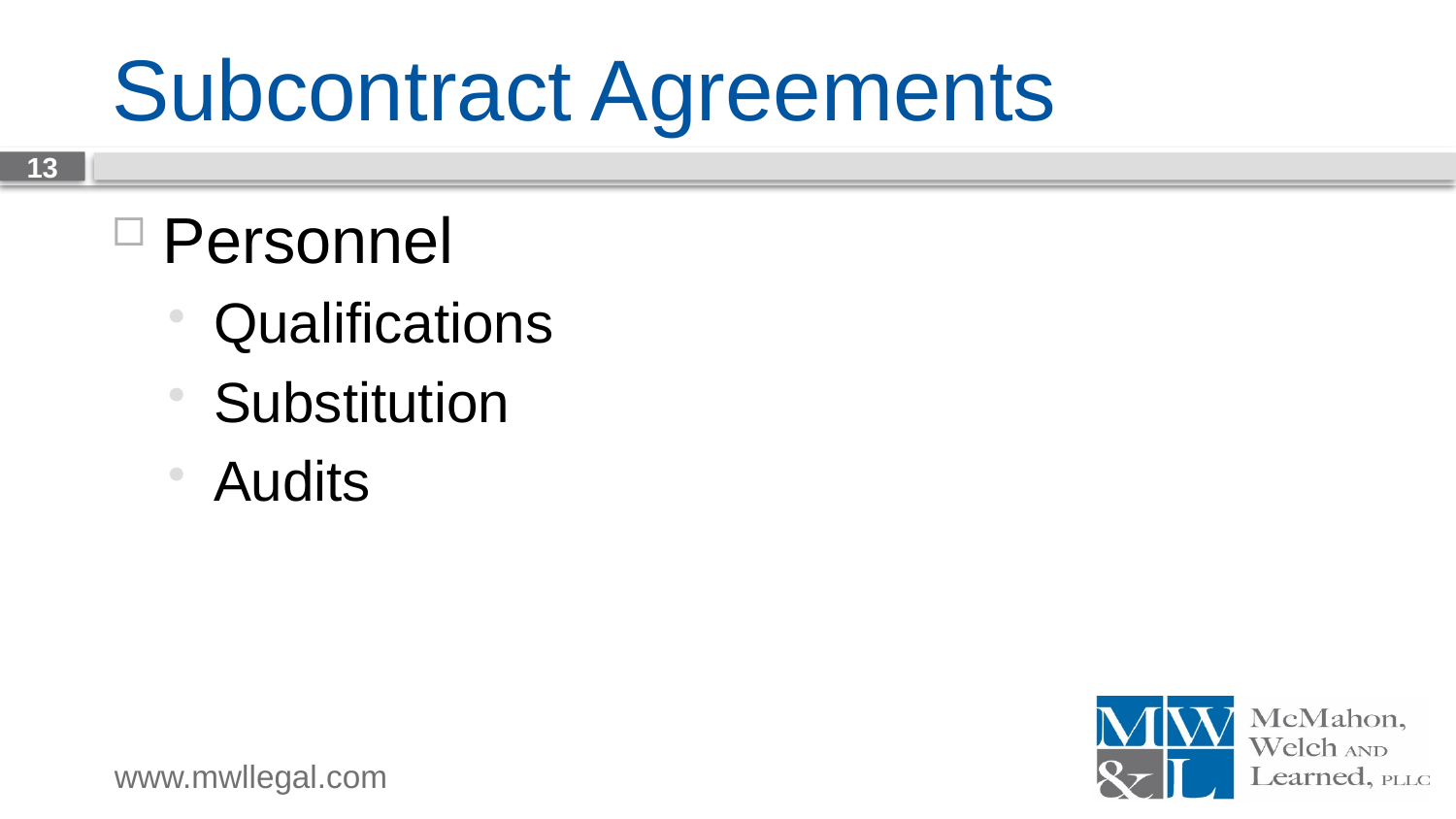

# Subcontract Agreements
13
Personnel
Qualifications
Substitution
Audits